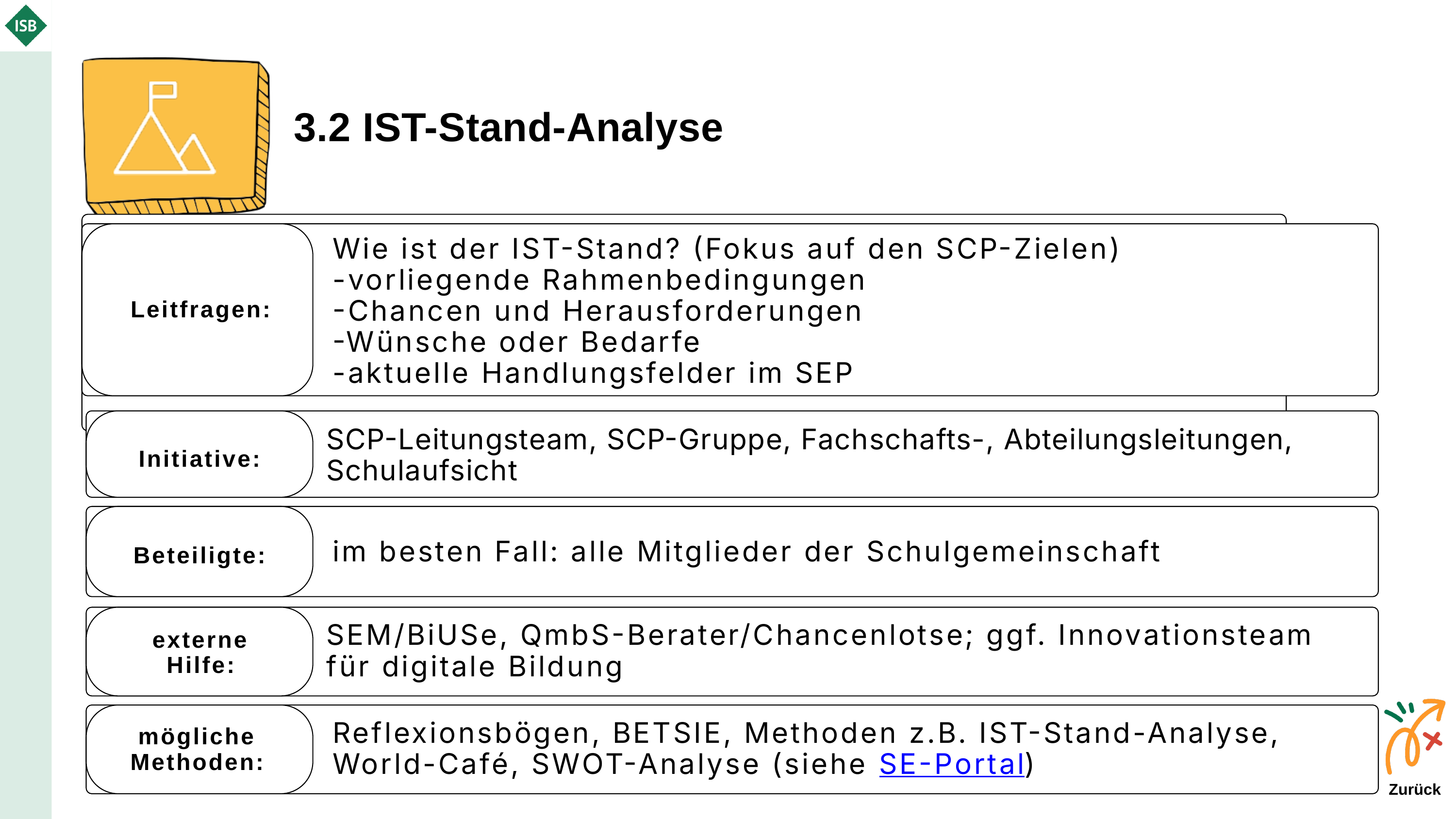

3.2 IST-Stand-Analyse

Wie ist der IST-Stand? (Fokus auf den SCP-Zielen)
-vorliegende Rahmenbedingungen
-Chancen und Herausforderungen
-Wünsche oder Bedarfe
-aktuelle Handlungsfelder im SEP

Leitfragen:

SCP-Leitungsteam, SCP-Gruppe, Fachschafts-, Abteilungsleitungen, Schulaufsicht

Initiative:

im besten Fall: alle Mitglieder der Schulgemeinschaft
Beteiligte:

SEM/BiUSe, QmbS-Berater/Chancenlotse; ggf. Innovationsteam für digitale Bildung
externe Hilfe:

Reflexionsbögen, BETSIE, Methoden z.B. IST-Stand-Analyse, World-Café, SWOT-Analyse (siehe SE-Portal)
mögliche Methoden:
Zurück